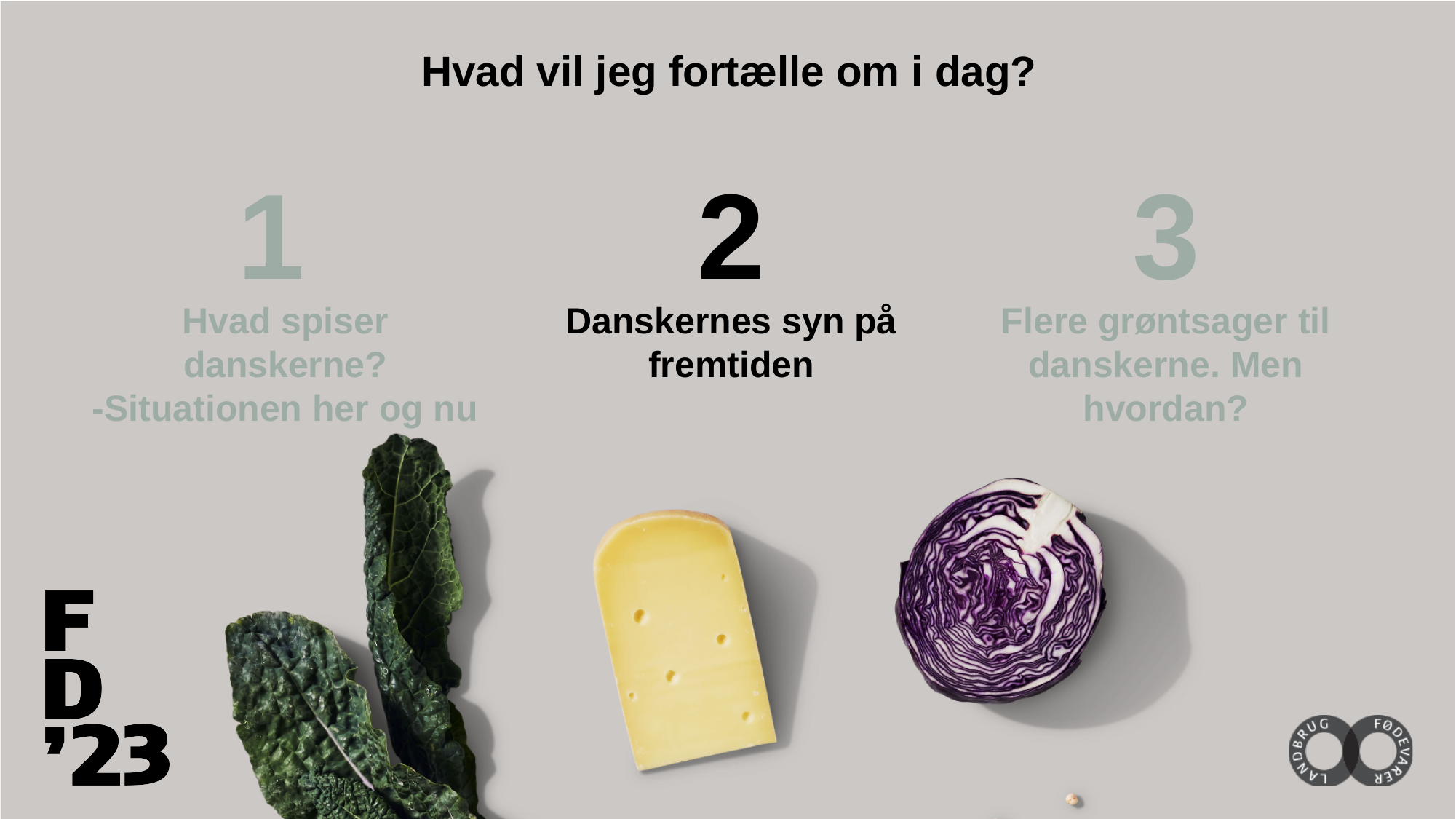

Hvad vil jeg fortælle om i dag?

1
2
3
Hvad spiser danskerne?
-Situationen her og nu
Danskernes syn på fremtiden
Flere grøntsager til danskerne. Men hvordan?